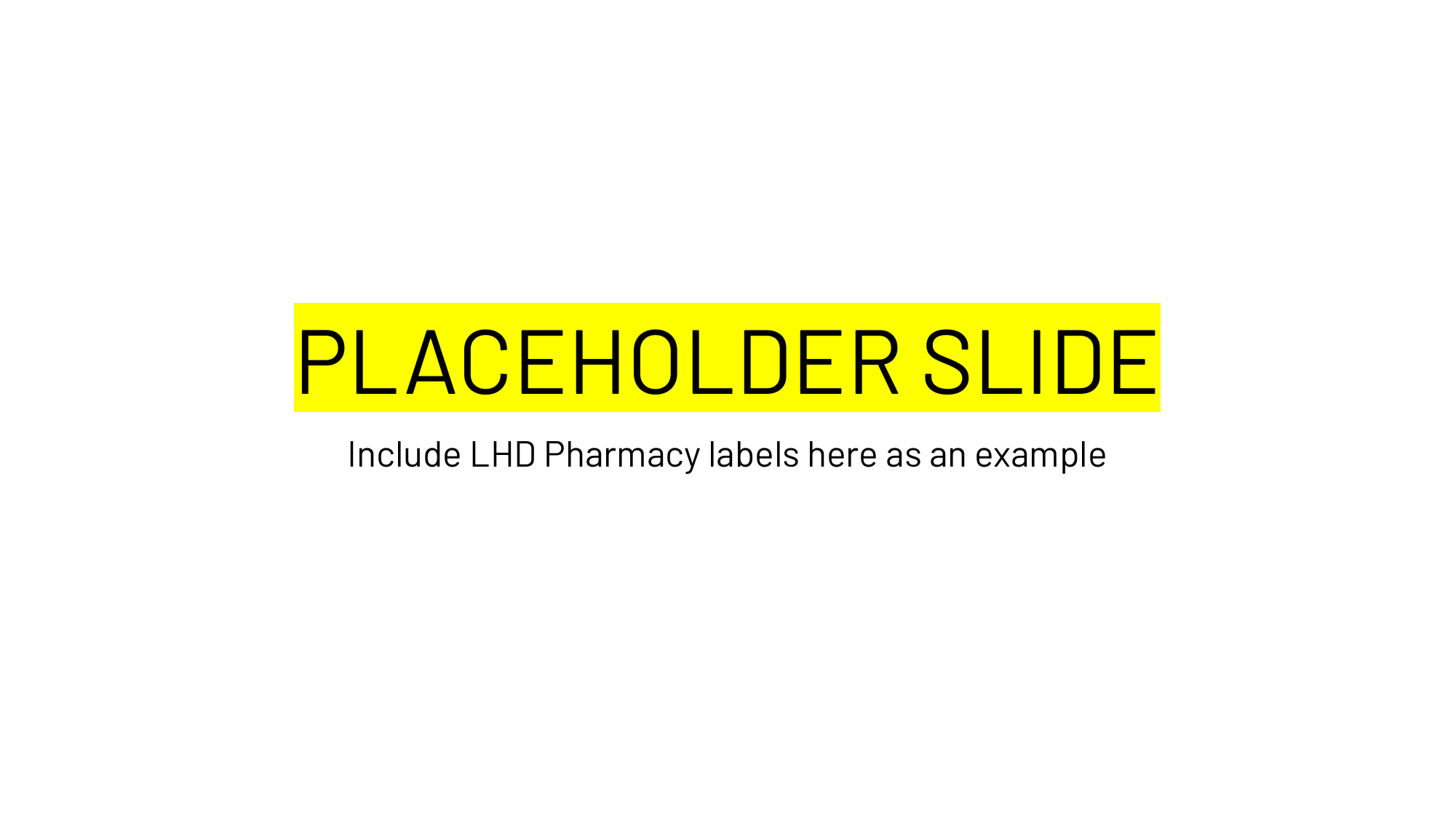

# PLACEHOLDER SLIDE
Include LHD Pharmacy labels here as an example